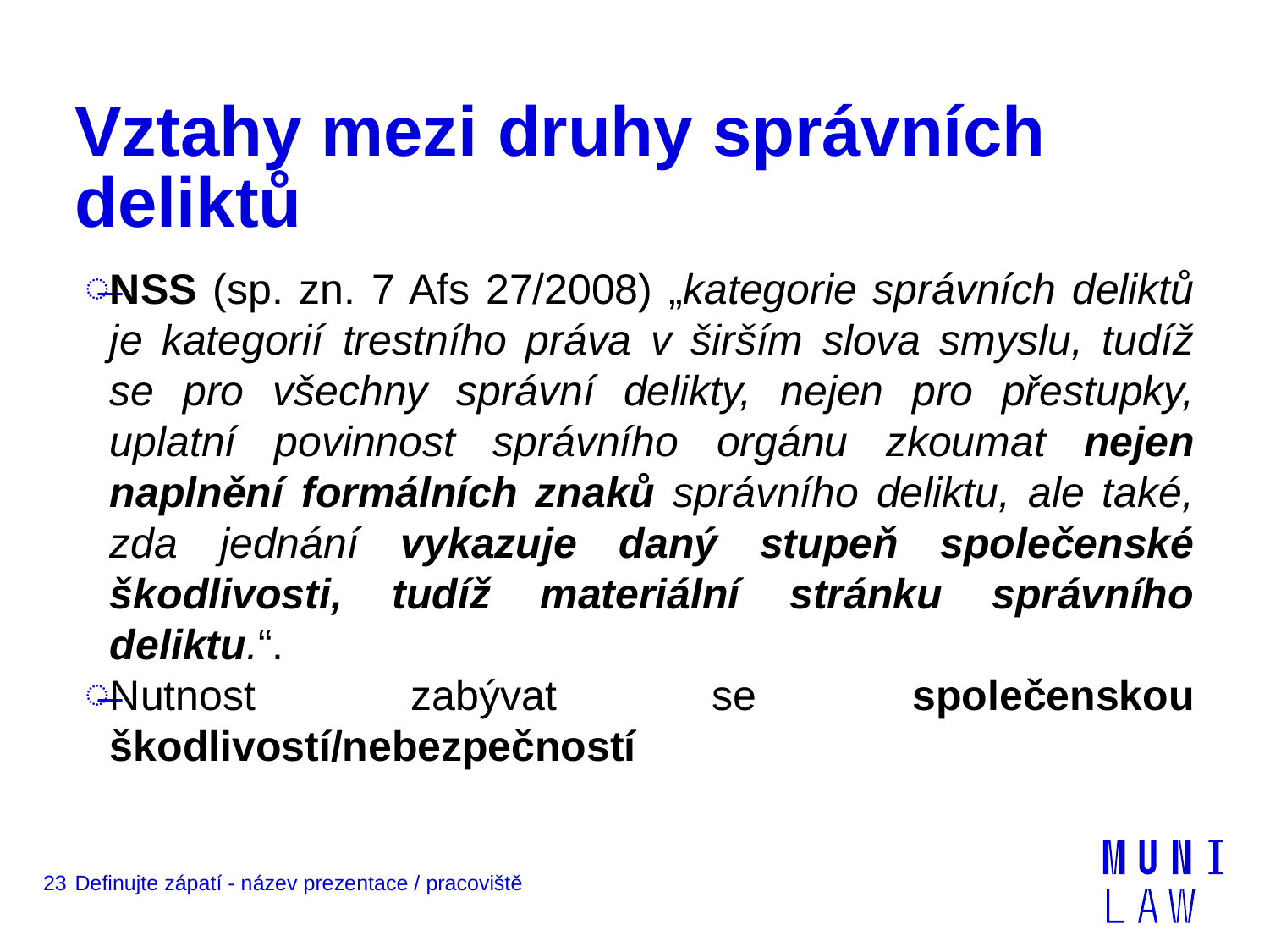

# Vztahy mezi druhy správních deliktů
NSS (sp. zn. 7 Afs 27/2008) „kategorie správních deliktů je kategorií trestního práva v širším slova smyslu, tudíž se pro všechny správní delikty, nejen pro přestupky, uplatní povinnost správního orgánu zkoumat nejen naplnění formálních znaků správního deliktu, ale také, zda jednání vykazuje daný stupeň společenské škodlivosti, tudíž materiální stránku správního deliktu.“.
Nutnost zabývat se společenskou škodlivostí/nebezpečností

23
Definujte zápatí - název prezentace / pracoviště